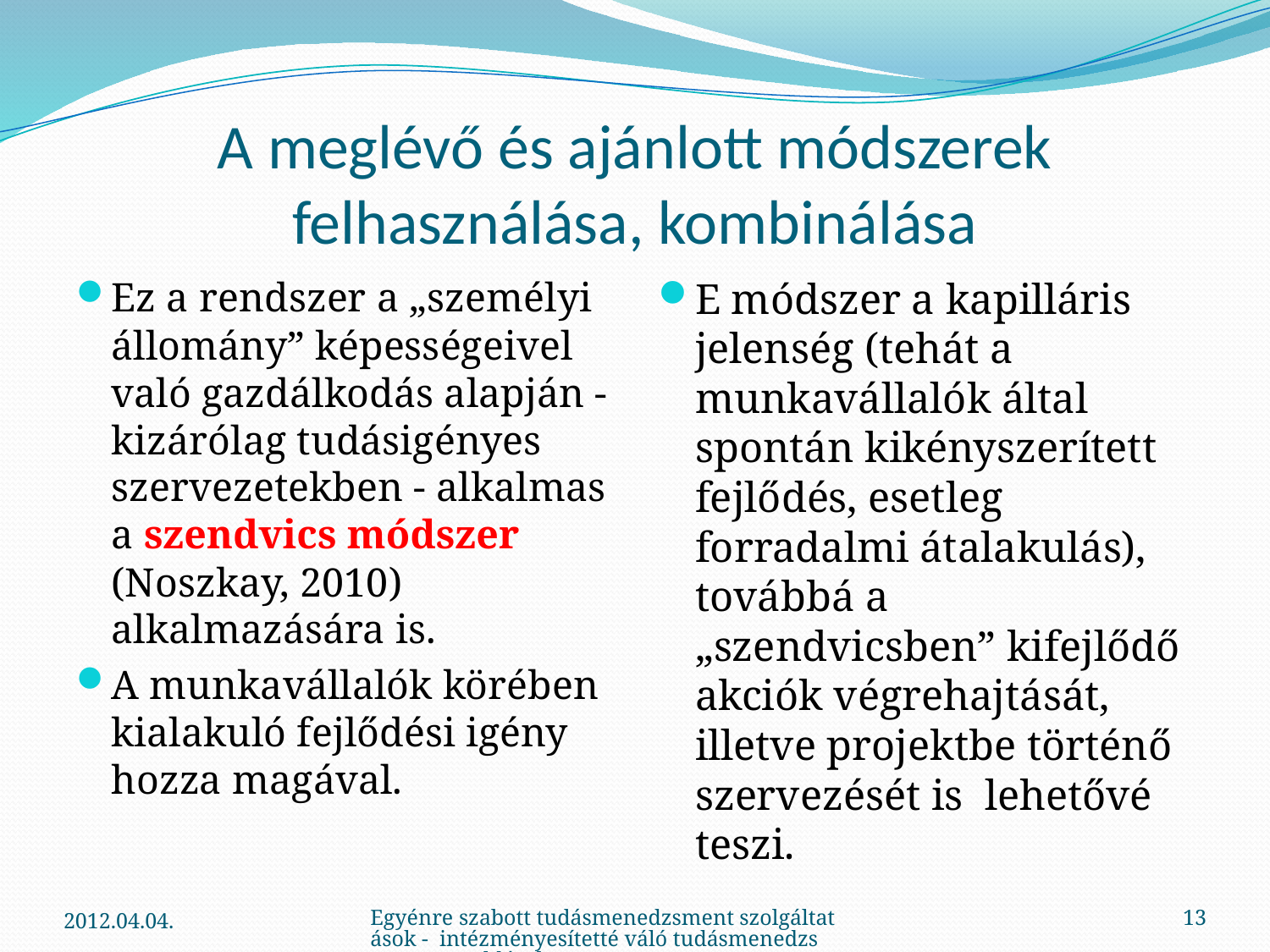

# A meglévő és ajánlott módszerek felhasználása, kombinálása
Ez a rendszer a „személyi állomány” képességeivel való gazdálkodás alapján - kizárólag tudásigényes szervezetekben - alkalmas a szendvics módszer (Noszkay, 2010) alkalmazására is.
A munkavállalók körében kialakuló fejlődési igény hozza magával.
E módszer a kapilláris jelenség (tehát a munkavállalók által spontán kikényszerített fejlődés, esetleg forradalmi átalakulás), továbbá a „szendvicsben” kifejlődő akciók végrehajtását, illetve projektbe történő szervezését is  lehetővé teszi.
2012.04.04.
Egyénre szabott tudásmenedzsment szolgáltatások -  intézményesítetté váló tudásmenedzsment megoldások
13